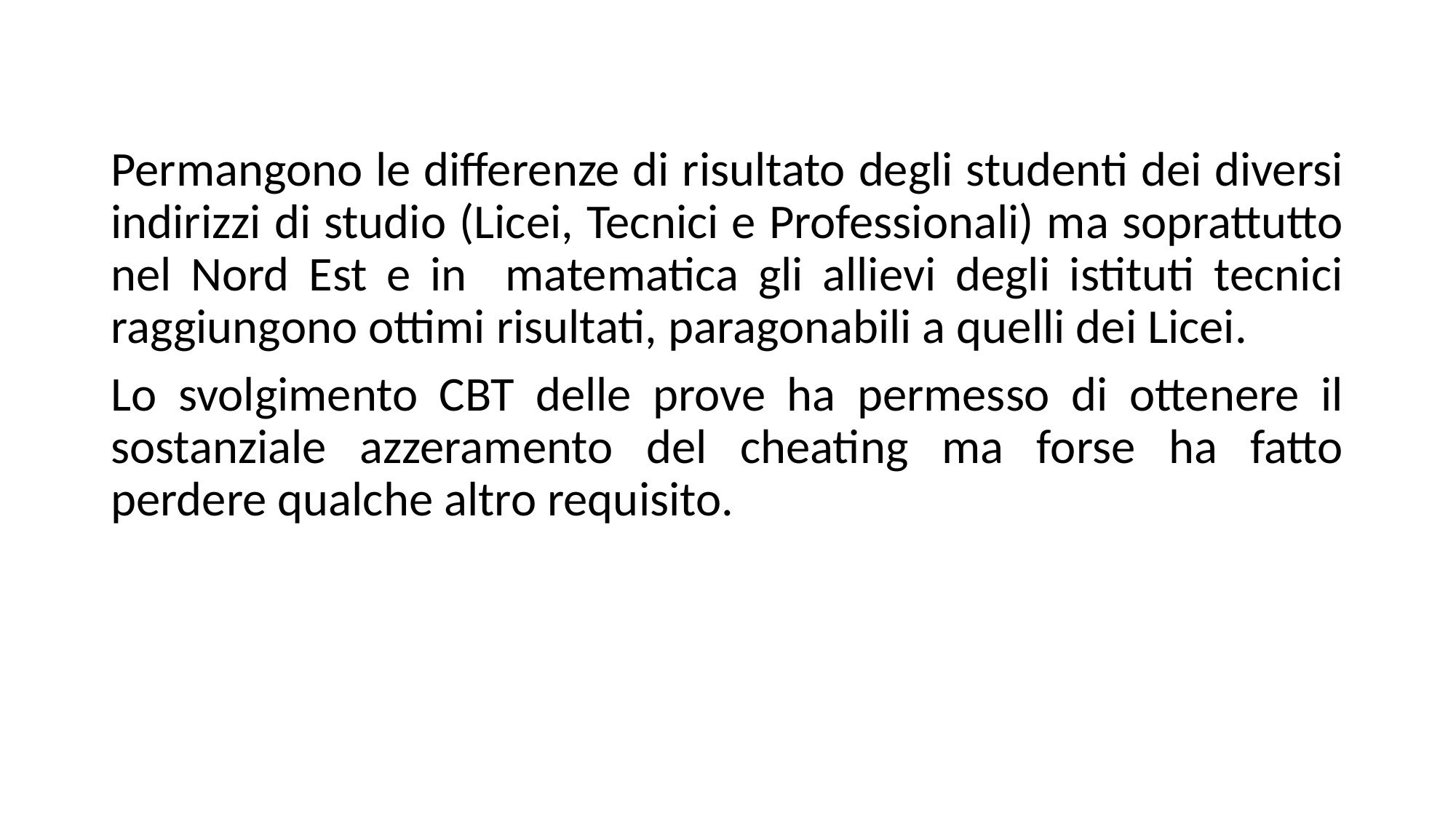

Permangono le differenze di risultato degli studenti dei diversi indirizzi di studio (Licei, Tecnici e Professionali) ma soprattutto nel Nord Est e in  matematica gli allievi degli istituti tecnici raggiungono ottimi risultati, paragonabili a quelli dei Licei.
Lo svolgimento CBT delle prove ha permesso di ottenere il sostanziale azzeramento del cheating ma forse ha fatto perdere qualche altro requisito.